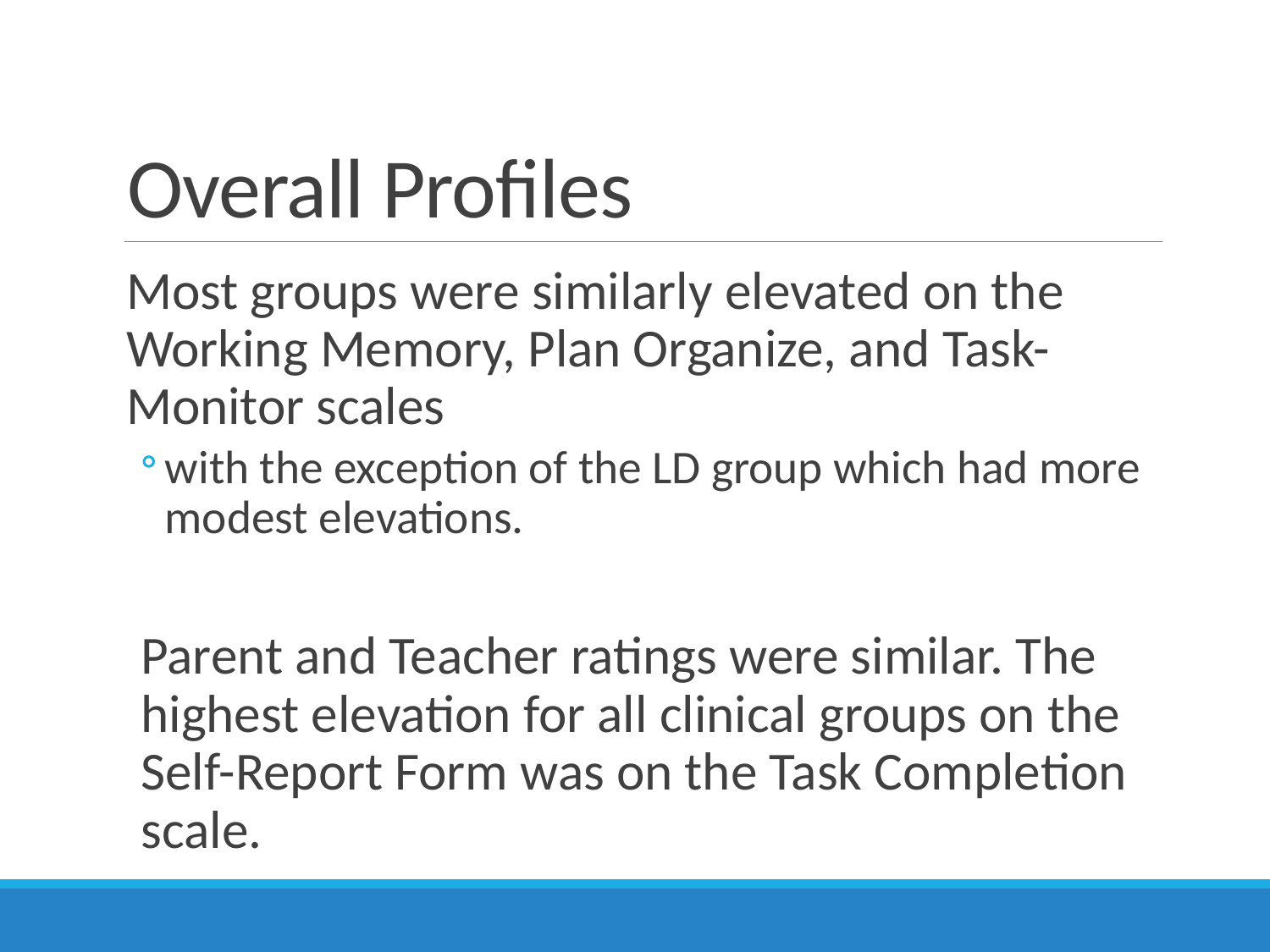

# Overall Profiles
Most groups were similarly elevated on the Working Memory, Plan Organize, and Task-Monitor scales
with the exception of the LD group which had more modest elevations.

Parent and Teacher ratings were similar. The highest elevation for all clinical groups on the Self-Report Form was on the Task Completion scale.